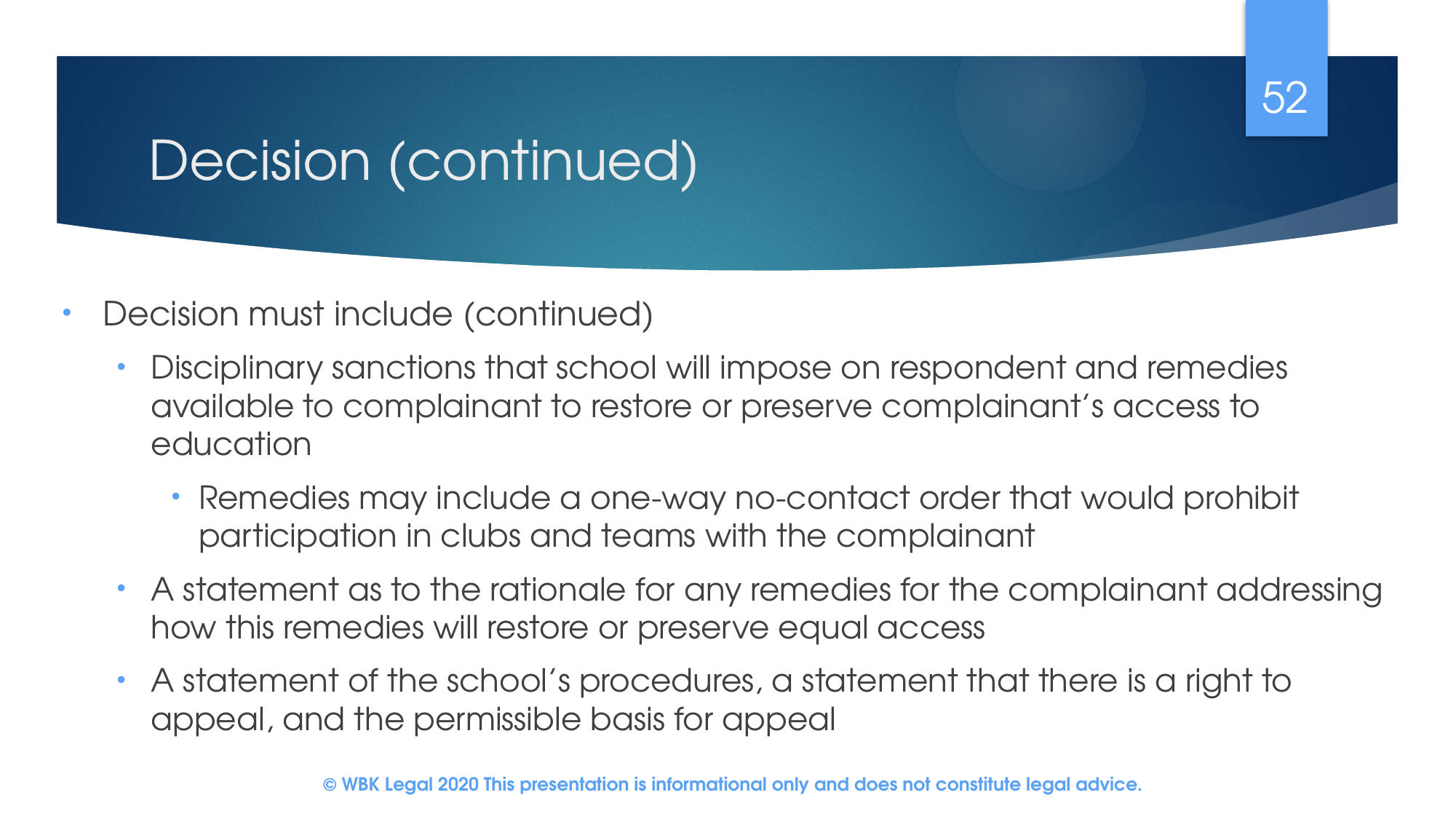

52
# Decision (continued)
Decision must include (continued)
Disciplinary sanctions that school will impose on respondent and remedies available to complainant to restore or preserve complainant’s access to education
Remedies may include a one-way no-contact order that would prohibit participation in clubs and teams with the complainant
A statement as to the rationale for any remedies for the complainant addressing how this remedies will restore or preserve equal access
A statement of the school’s procedures, a statement that there is a right to appeal, and the permissible basis for appeal
© WBK Legal 2020 This presentation is informational only and does not constitute legal advice.